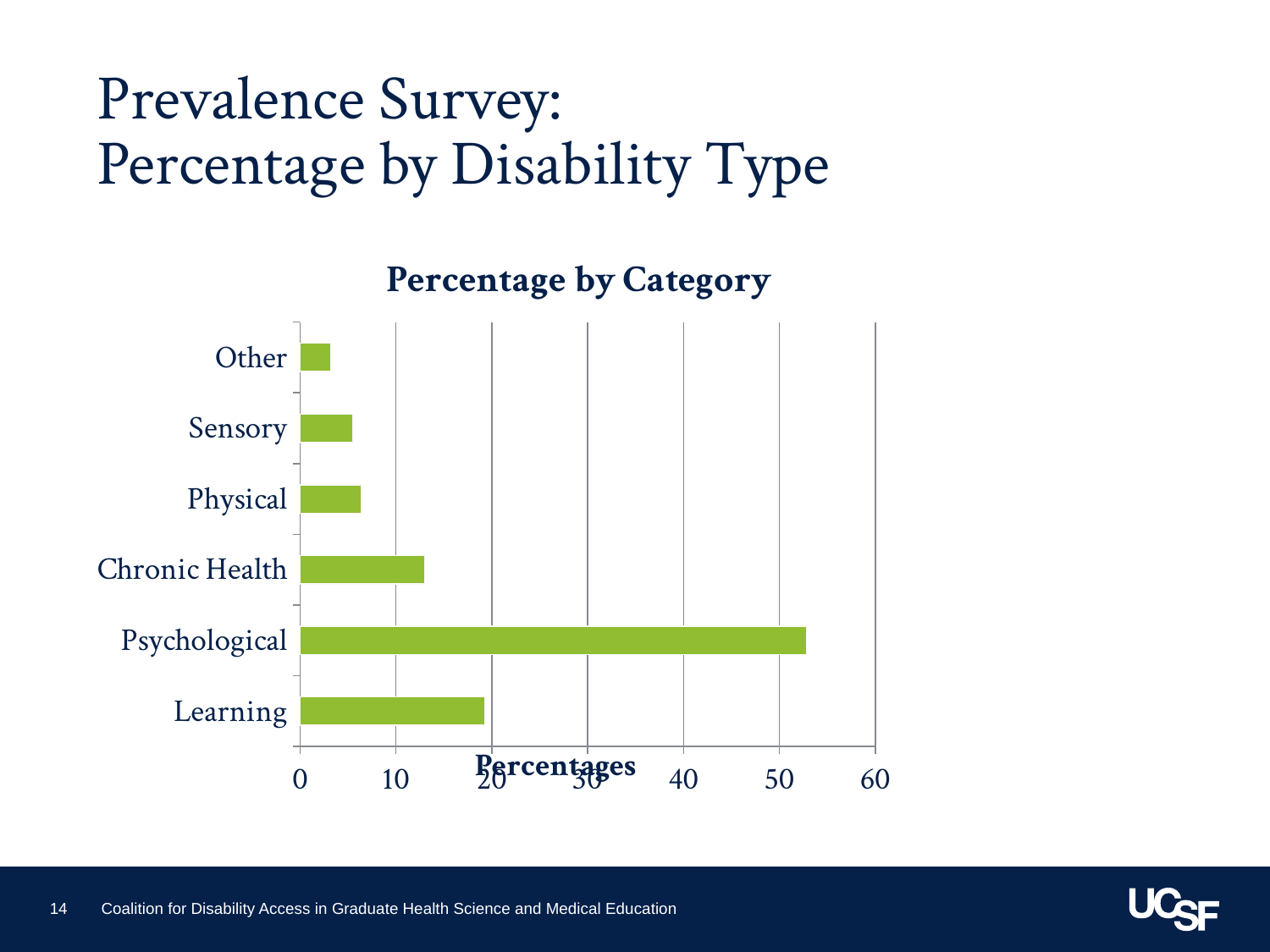

# Prevalence Survey: Percentage by Disability Type

### Chart:

| Category | Percentage by Category |
|---|---|
| Learning | 19.31 |
| Psychological | 52.83 |
| Chronic Health | 13.01 |
| Physical | 6.42 |
| Sensory | 5.51 |
| Other | 3.19 |
14
Coalition for Disability Access in Graduate Health Science and Medical Education